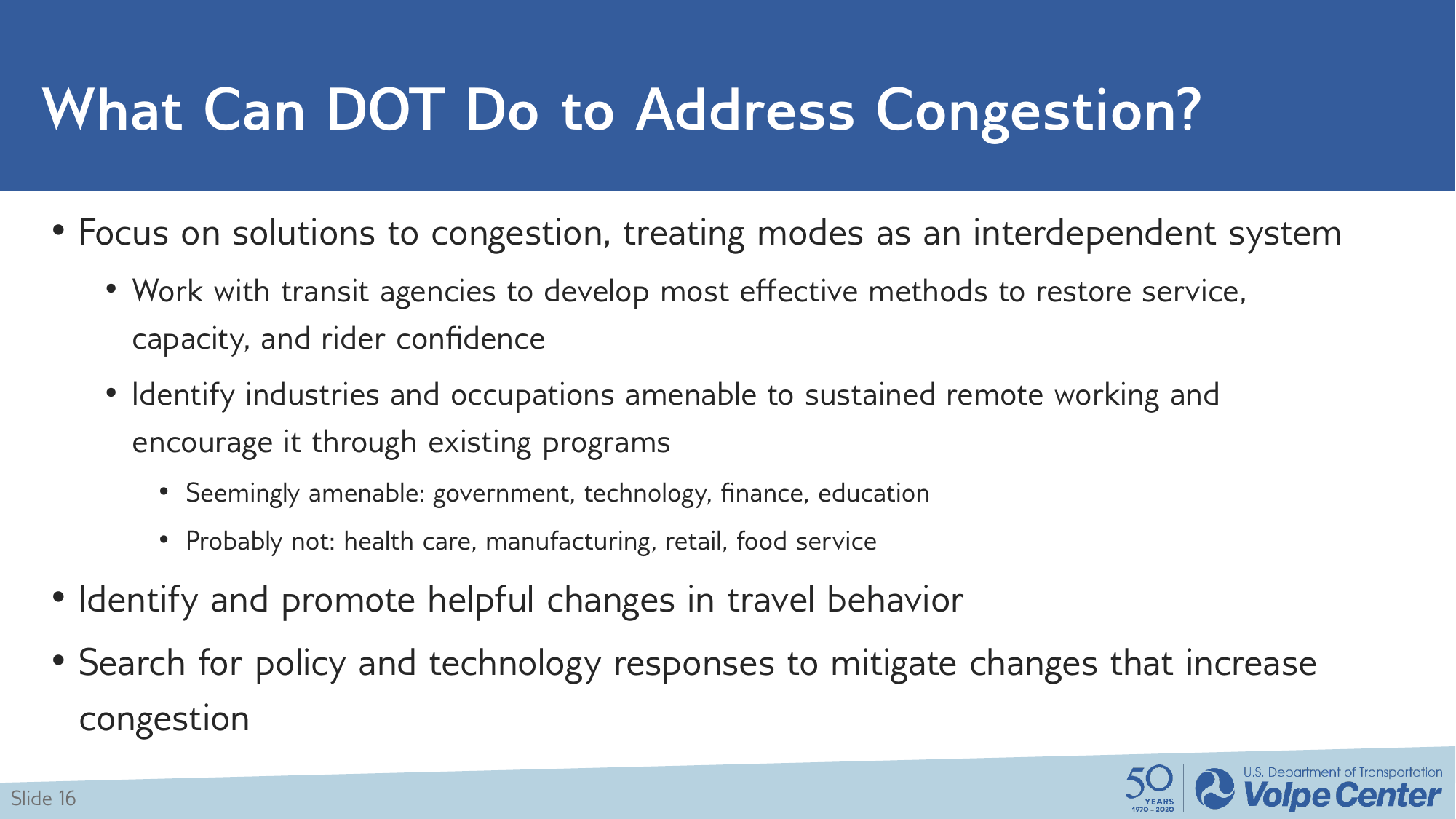

# What Can DOT Do to Address Congestion?
Focus on solutions to congestion, treating modes as an interdependent system
Work with transit agencies to develop most effective methods to restore service, capacity, and rider confidence
Identify industries and occupations amenable to sustained remote working and encourage it through existing programs
Seemingly amenable: government, technology, finance, education
Probably not: health care, manufacturing, retail, food service
Identify and promote helpful changes in travel behavior
Search for policy and technology responses to mitigate changes that increase congestion
Slide 16